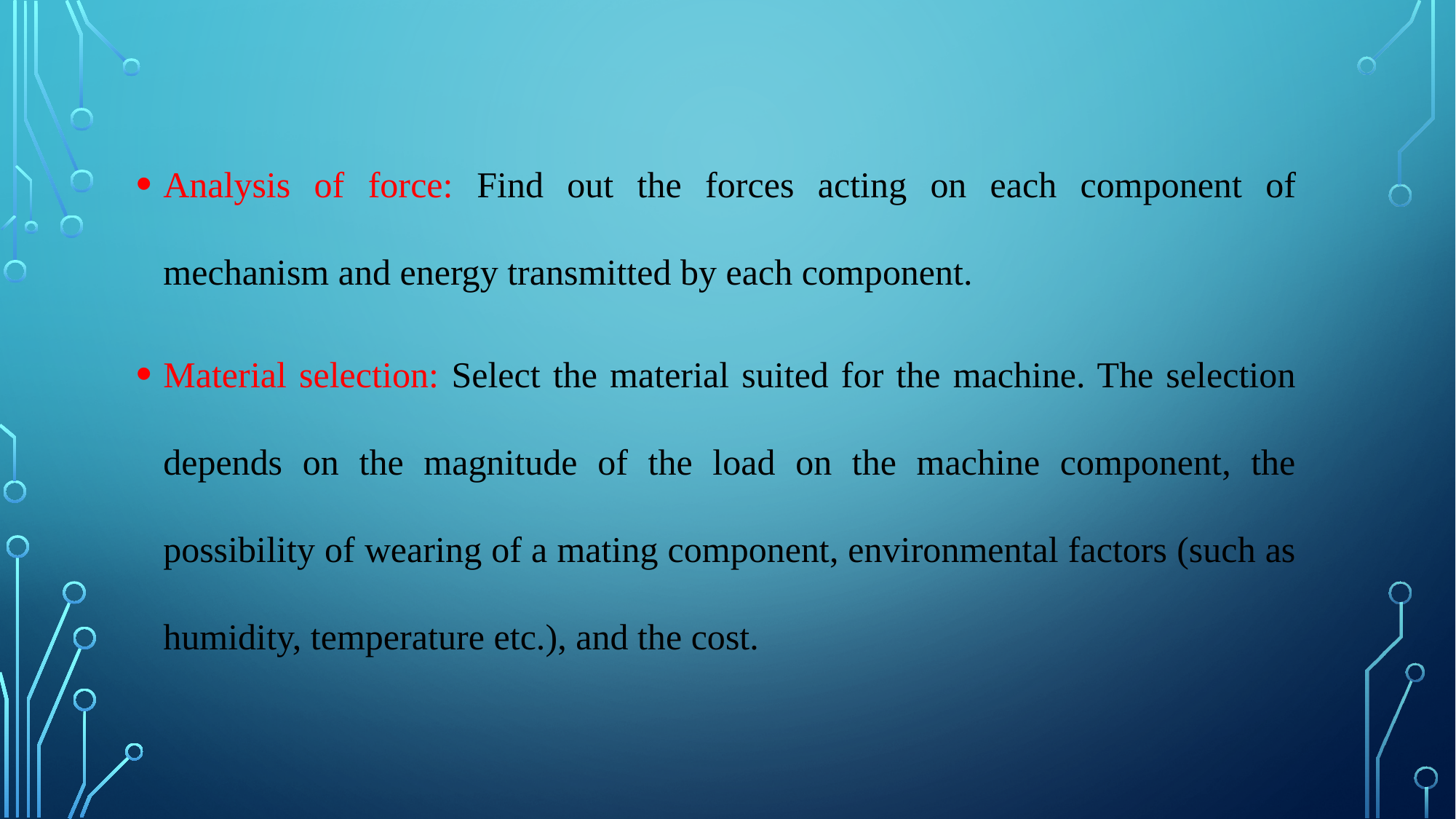

Analysis of force: Find out the forces acting on each component of mechanism and energy transmitted by each component.
Material selection: Select the material suited for the machine. The selection depends on the magnitude of the load on the machine component, the possibility of wearing of a mating component, environmental factors (such as humidity, temperature etc.), and the cost.